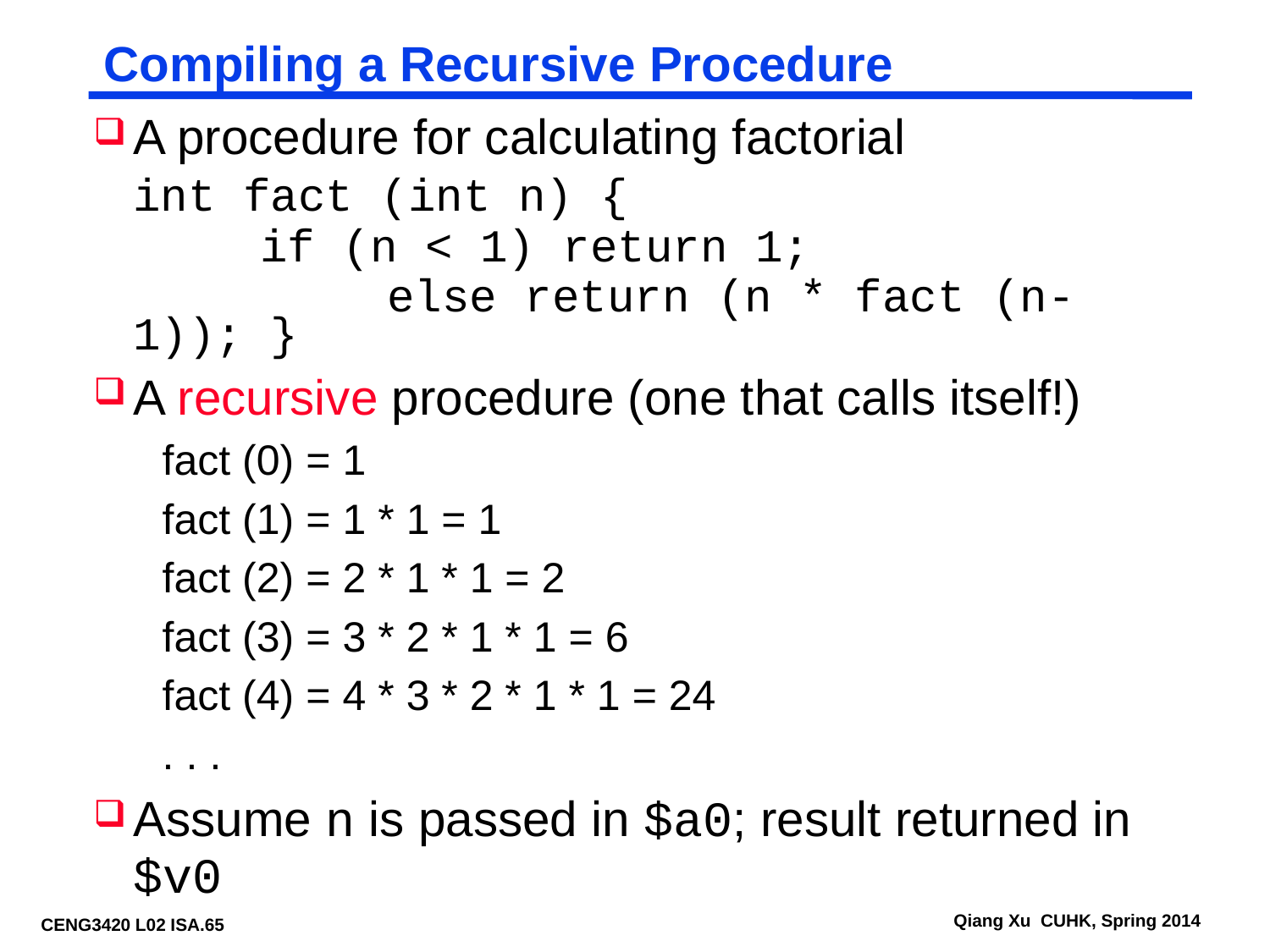

# Compiling a Recursive Procedure
A procedure for calculating factorial
	int fact (int n) {
		if (n < 1) return 1;
			else return (n * fact (n-1)); }
A recursive procedure (one that calls itself!)
fact (0) = 1
fact (1) = 1 * 1 = 1
fact (2) = 2 * 1 * 1 = 2
fact (3) = 3 * 2 * 1 * 1 = 6
fact (4) = 4 * 3 * 2 * 1 * 1 = 24
. . .
Assume n is passed in $a0; result returned in $v0